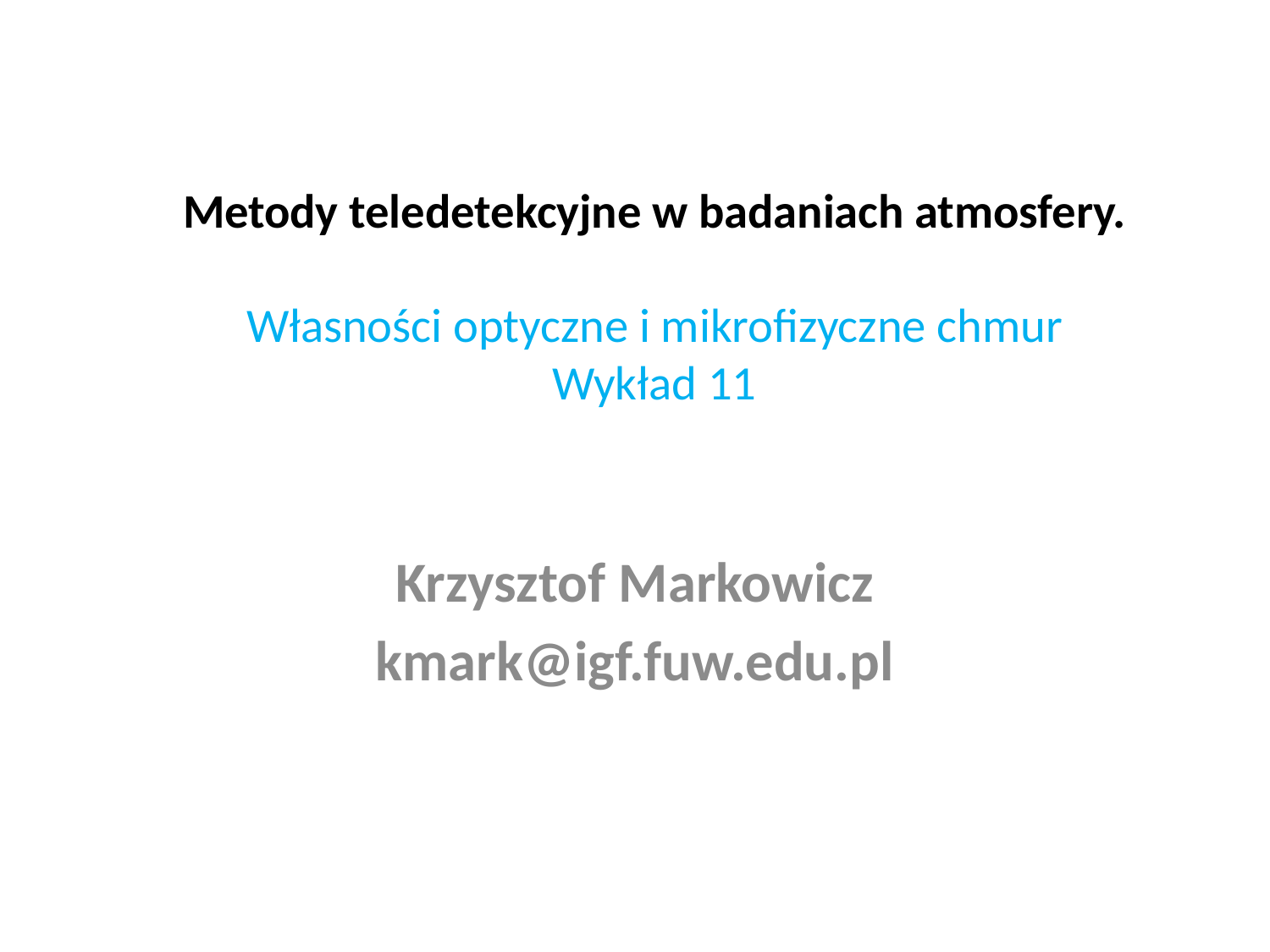

# Metody teledetekcyjne w badaniach atmosfery. Własności optyczne i mikrofizyczne chmur Wykład 11
Krzysztof Markowicz
kmark@igf.fuw.edu.pl